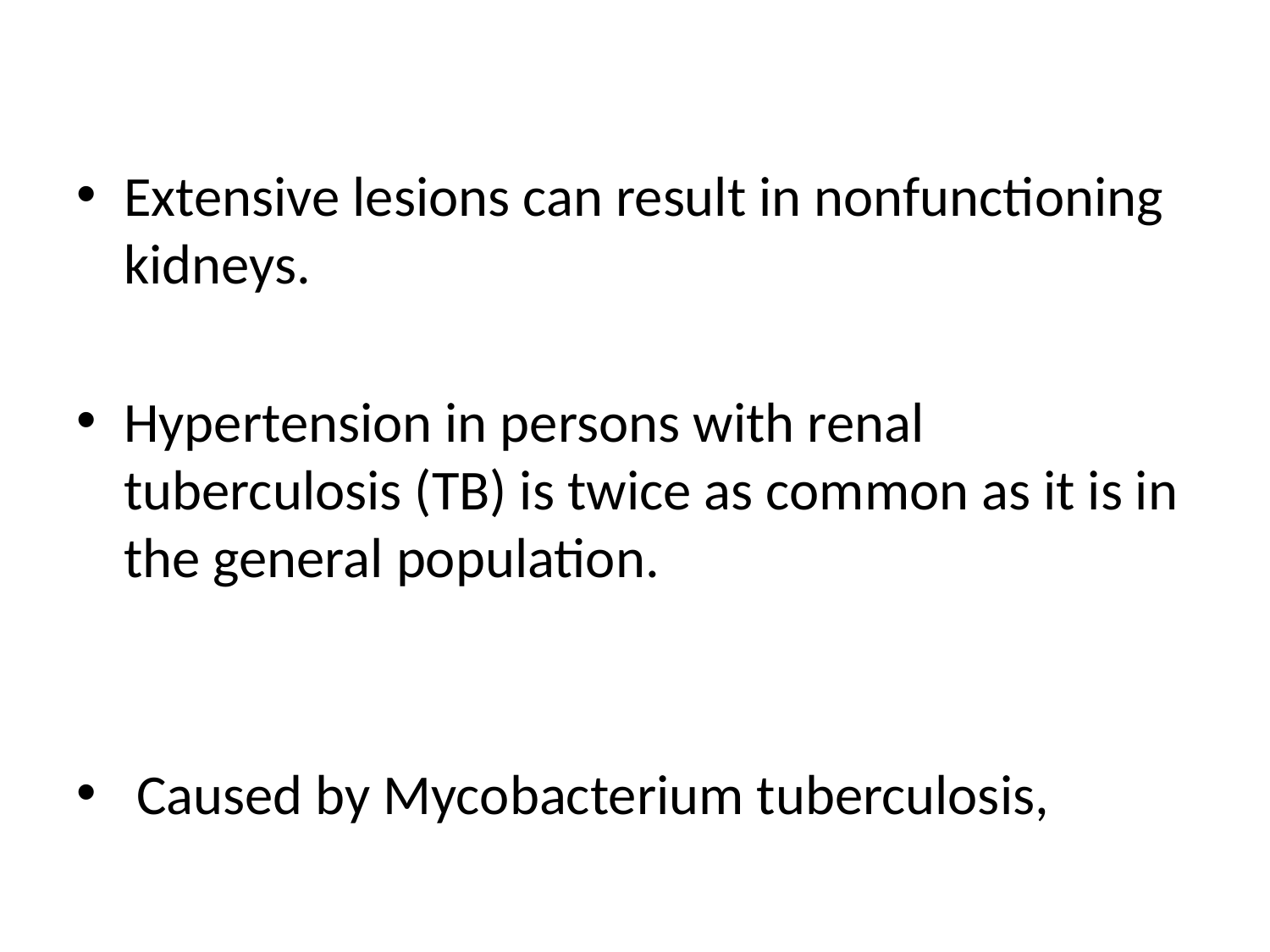

#

Extensive lesions can result in nonfunctioning kidneys.

Hypertension in persons with renal tuberculosis (TB) is twice as common as it is in the general population.

 Caused by Mycobacterium tuberculosis,